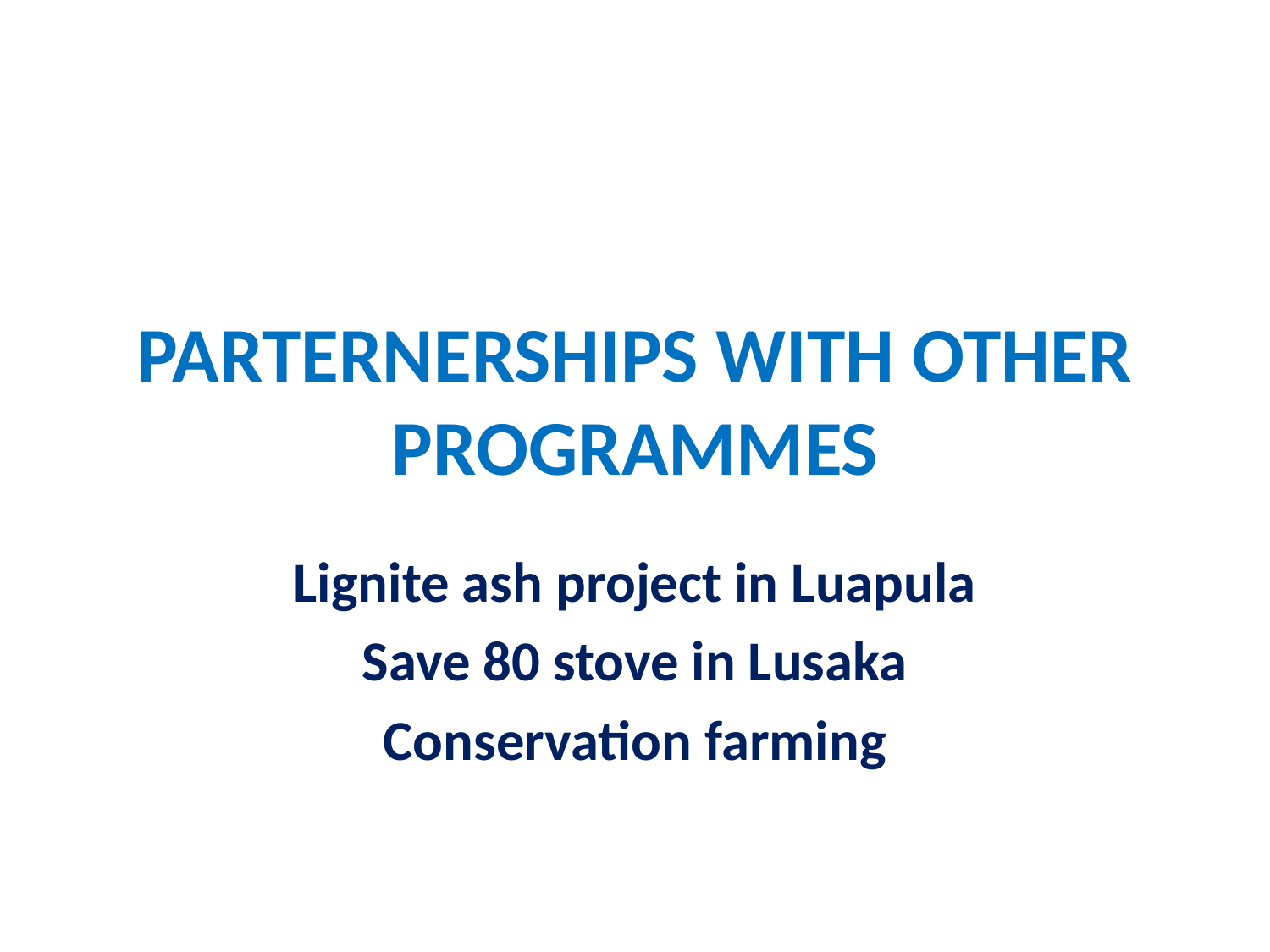

# PARTERNERSHIPS WITH OTHER PROGRAMMES
Lignite ash project in Luapula
Save 80 stove in Lusaka
Conservation farming